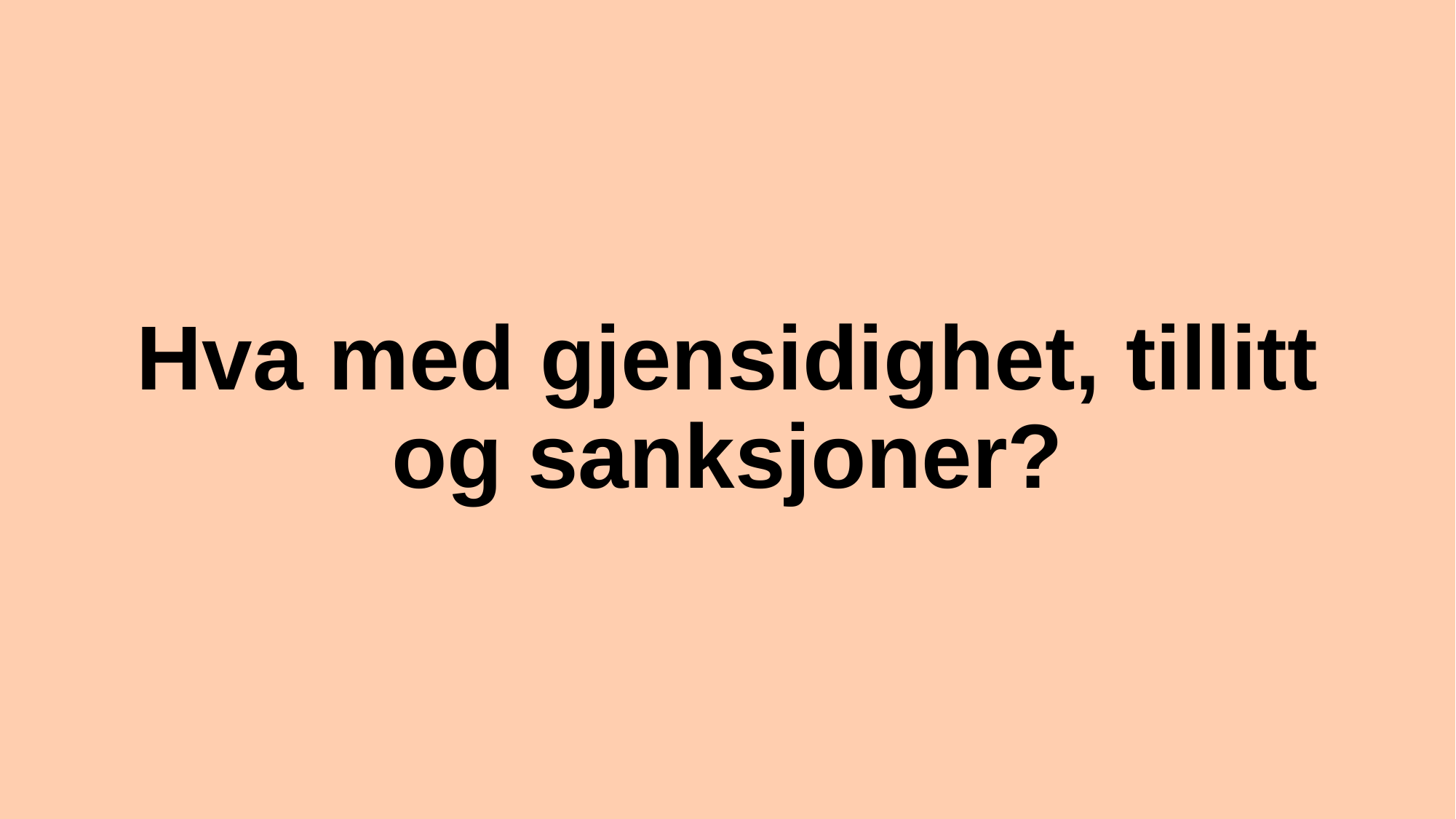

# Hva med gjensidighet, tillitt og sanksjoner?